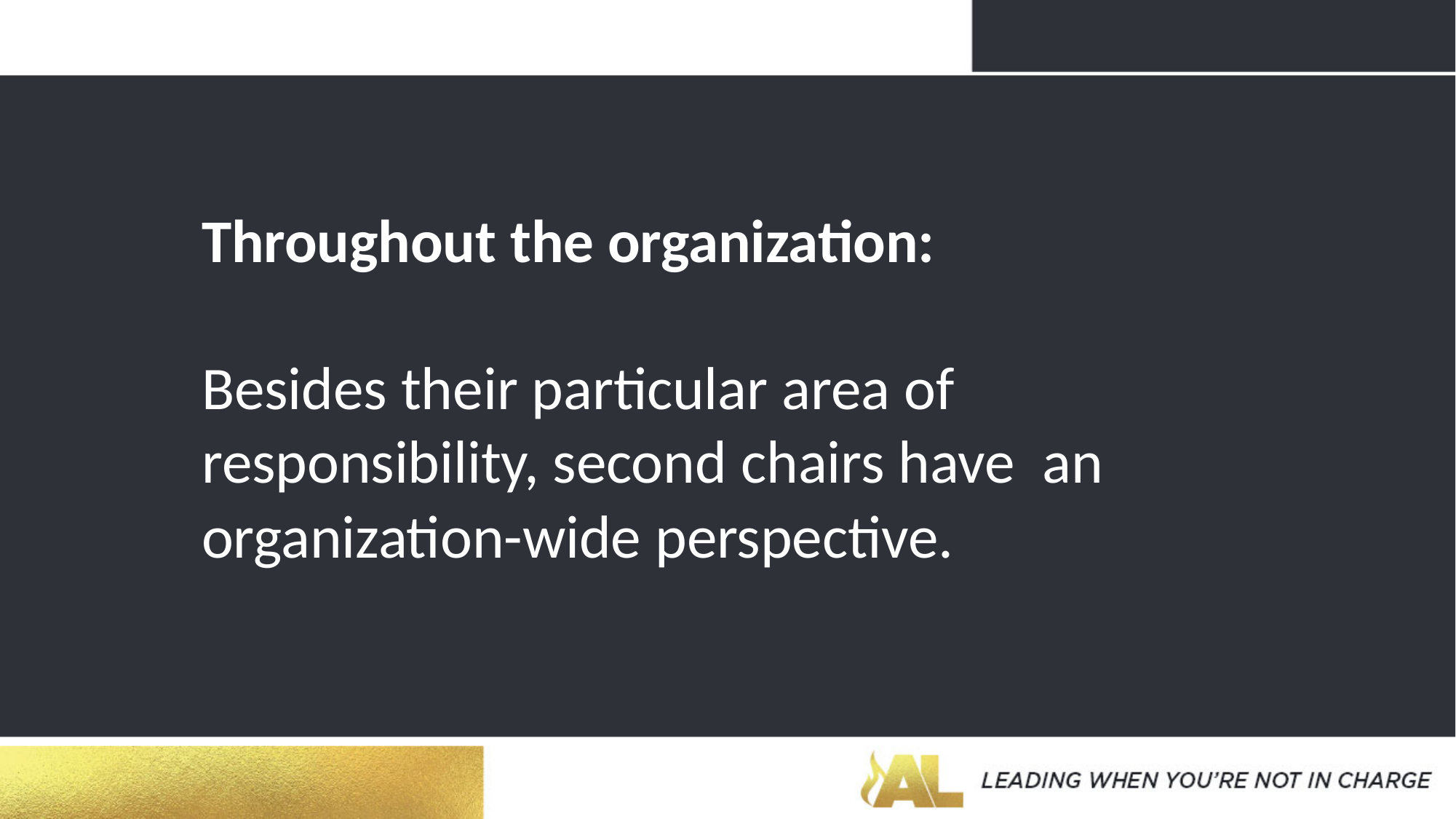

Throughout the organization:

Besides their particular area of  responsibility, second chairs have  an organization-wide perspective.